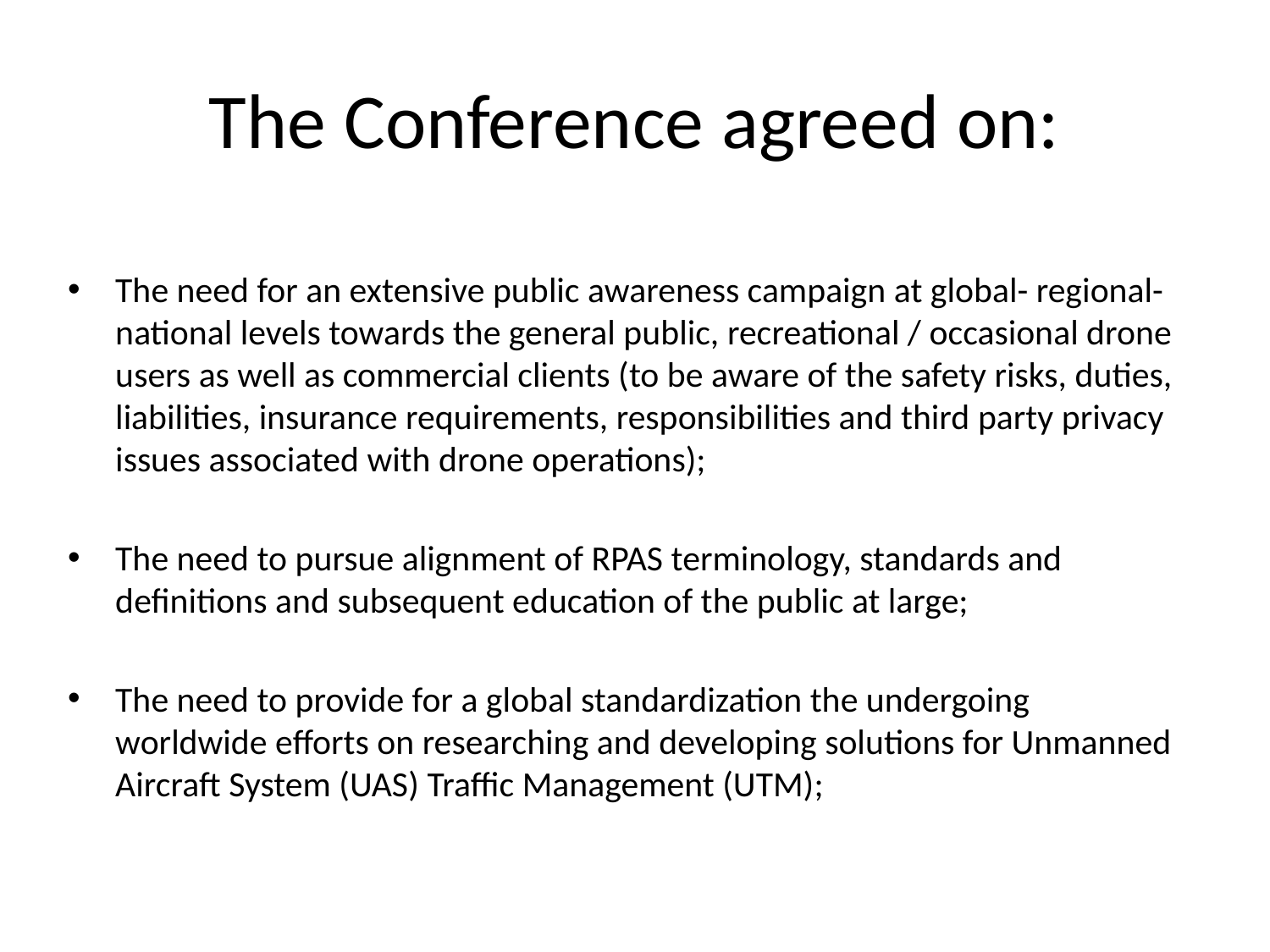

# The Conference agreed on:

The need for an extensive public awareness campaign at global- regional-national levels towards the general public, recreational / occasional drone users as well as commercial clients (to be aware of the safety risks, duties, liabilities, insurance requirements, responsibilities and third party privacy issues associated with drone operations);

The need to pursue alignment of RPAS terminology, standards and definitions and subsequent education of the public at large;

The need to provide for a global standardization the undergoing worldwide efforts on researching and developing solutions for Unmanned Aircraft System (UAS) Traffic Management (UTM);